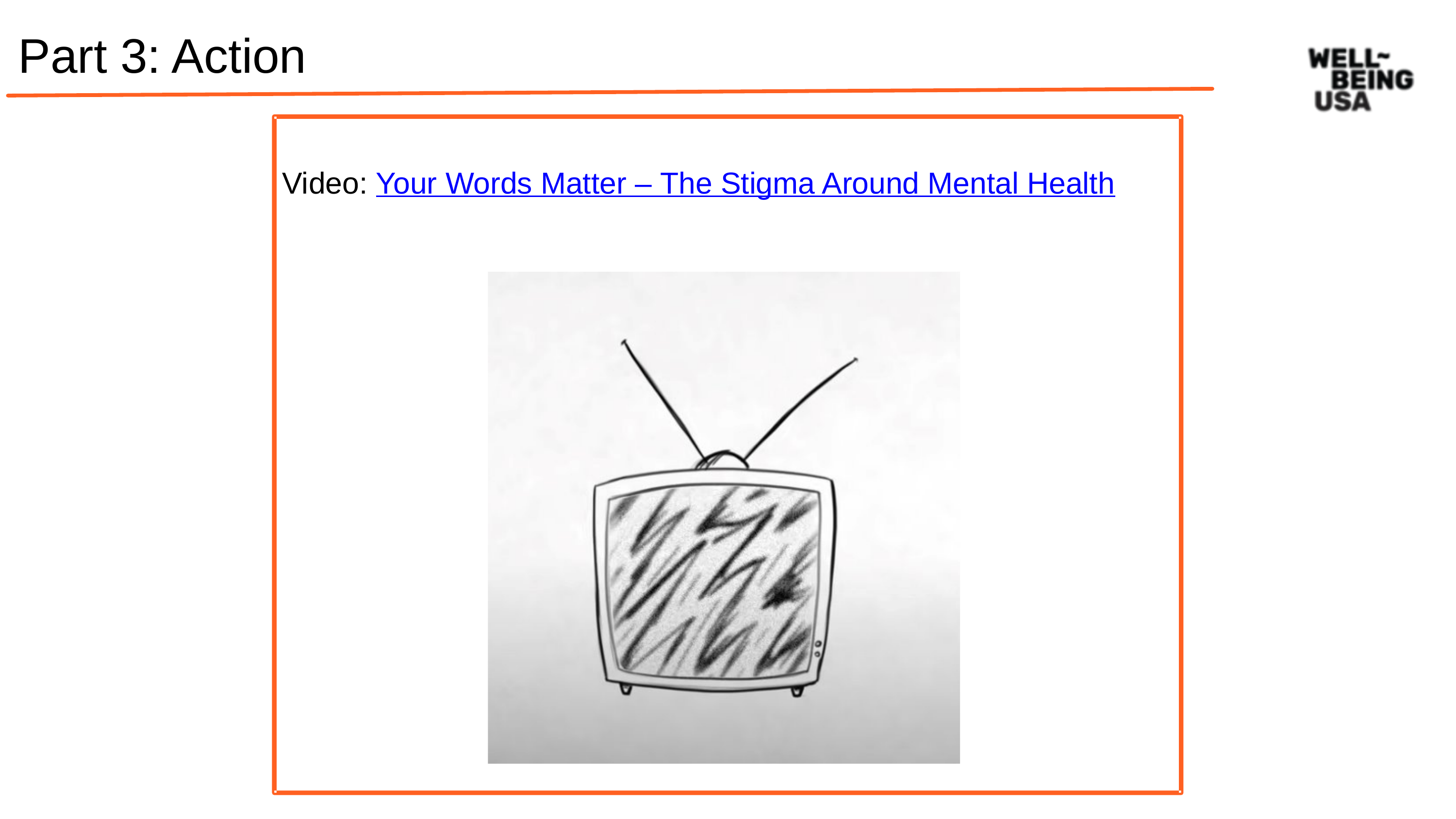

Part 3: Action

Video: Your Words Matter – The Stigma Around Mental Health